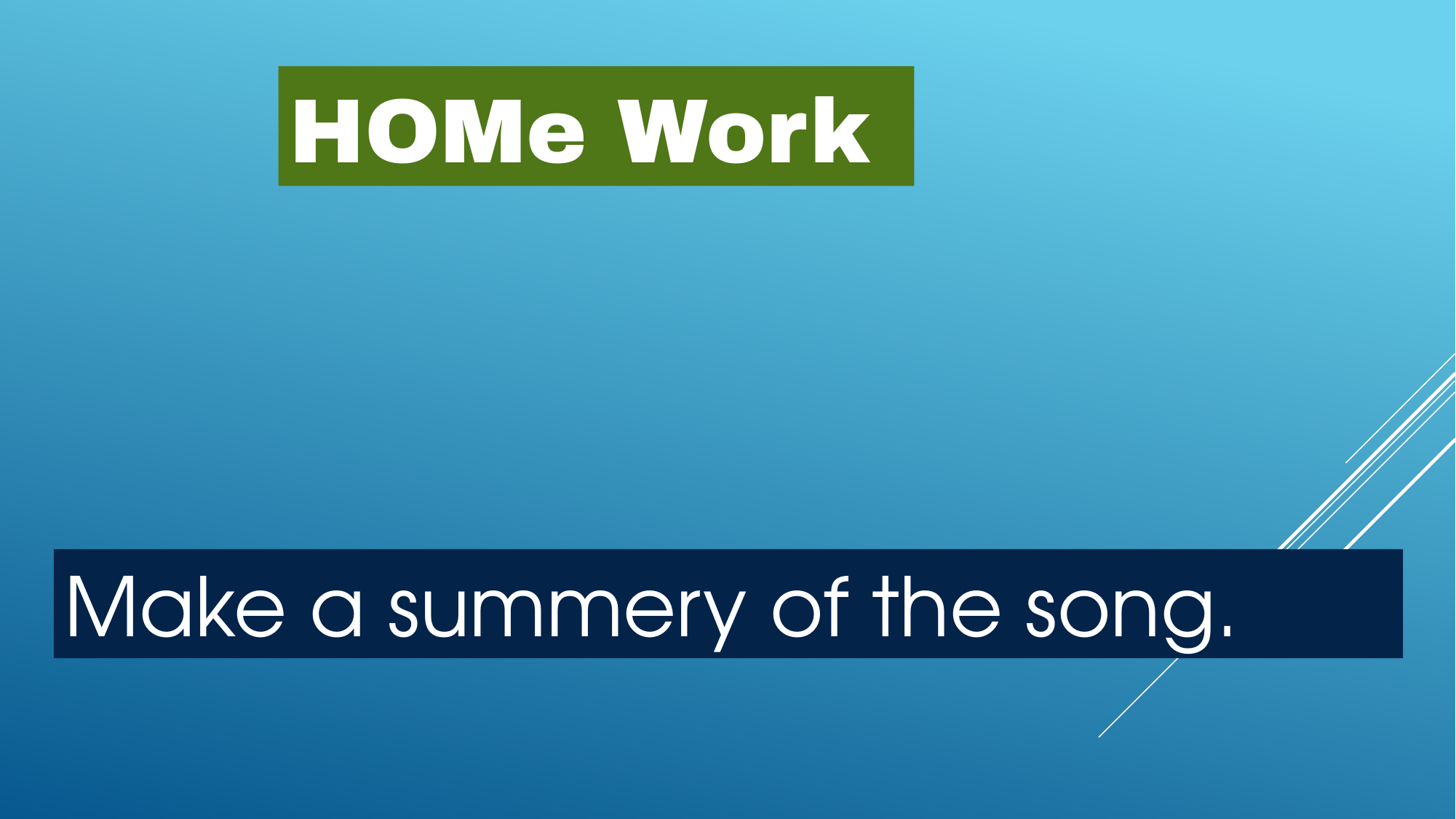

HOMe Work

Make a summery of the song.